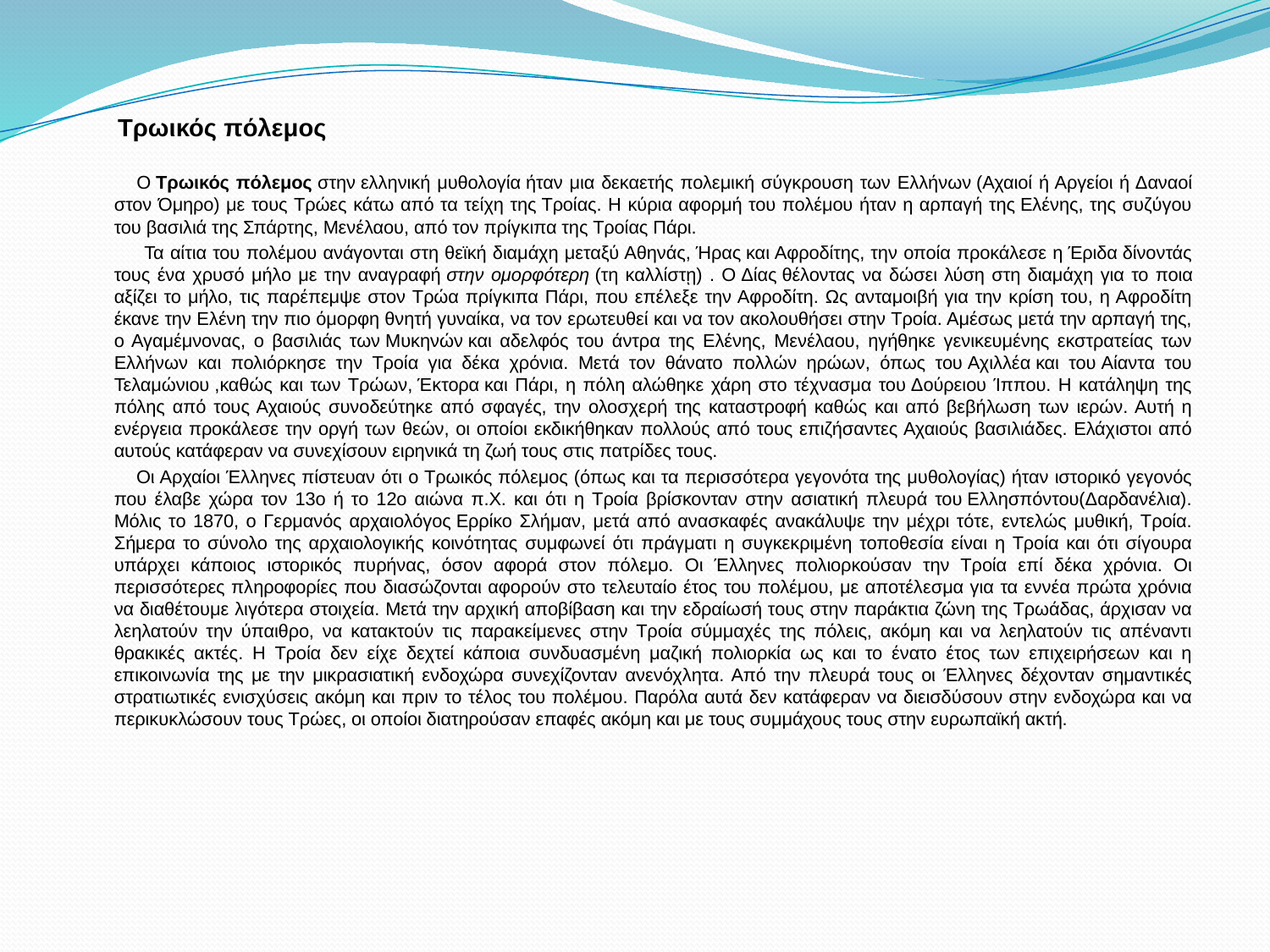

Τρωικός πόλεμος

         Ο Τρωικός πόλεμος στην ελληνική μυθολογία ήταν μια δεκαετής πολεμική σύγκρουση των Ελλήνων (Αχαιοί ή Αργείοι ή Δαναοί στον Όμηρο) με τους Τρώες κάτω από τα τείχη της Τροίας. Η κύρια αφορμή του πολέμου ήταν η αρπαγή της Ελένης, της συζύγου του βασιλιά της Σπάρτης, Μενέλαου, από τον πρίγκιπα της Τροίας Πάρι.
           Τα αίτια του πολέμου ανάγονται στη θεϊκή διαμάχη μεταξύ Αθηνάς, Ήρας και Αφροδίτης, την οποία προκάλεσε η Έριδα δίνοντάς τους ένα χρυσό μήλο με την αναγραφή στην ομορφότερη (τη καλλίστῃ) . Ο Δίας θέλοντας να δώσει λύση στη διαμάχη για το ποια αξίζει το μήλο, τις παρέπεμψε στον Τρώα πρίγκιπα Πάρι, που επέλεξε την Αφροδίτη. Ως ανταμοιβή για την κρίση του, η Αφροδίτη έκανε την Ελένη την πιο όμορφη θνητή γυναίκα, να τον ερωτευθεί και να τον ακολουθήσει στην Τροία. Αμέσως μετά την αρπαγή της, ο Αγαμέμνονας, ο βασιλιάς των Μυκηνών και αδελφός του άντρα της Ελένης, Μενέλαου, ηγήθηκε γενικευμένης εκστρατείας των Ελλήνων και πολιόρκησε την Τροία για δέκα χρόνια. Μετά τον θάνατο πολλών ηρώων, όπως του Αχιλλέα και του Αίαντα του Τελαμώνιου ,καθώς και των Τρώων, Έκτορα και Πάρι, η πόλη αλώθηκε χάρη στο τέχνασμα του Δούρειου Ίππου. Η κατάληψη της πόλης από τους Αχαιούς συνοδεύτηκε από σφαγές, την ολοσχερή της καταστροφή καθώς και από βεβήλωση των ιερών. Αυτή η ενέργεια προκάλεσε την οργή των θεών, οι οποίοι εκδικήθηκαν πολλούς από τους επιζήσαντες Αχαιούς βασιλιάδες. Ελάχιστοι από αυτούς κατάφεραν να συνεχίσουν ειρηνικά τη ζωή τους στις πατρίδες τους.
          Οι Αρχαίοι Έλληνες πίστευαν ότι ο Τρωικός πόλεμος (όπως και τα περισσότερα γεγονότα της μυθολογίας) ήταν ιστορικό γεγονός που έλαβε χώρα τον 13ο ή το 12ο αιώνα π.Χ. και ότι η Τροία βρίσκονταν στην ασιατική πλευρά του Ελλησπόντου(Δαρδανέλια). Μόλις το 1870, ο Γερμανός αρχαιολόγος Ερρίκο Σλήμαν, μετά από ανασκαφές ανακάλυψε την μέχρι τότε, εντελώς μυθική, Τροία. Σήμερα το σύνολο της αρχαιολογικής κοινότητας συμφωνεί ότι πράγματι η συγκεκριμένη τοποθεσία είναι η Τροία και ότι σίγουρα υπάρχει κάποιος ιστορικός πυρήνας, όσον αφορά στον πόλεμο. Οι Έλληνες πολιορκούσαν την Τροία επί δέκα χρόνια. Οι περισσότερες πληροφορίες που διασώζονται αφορούν στο τελευταίο έτος του πολέμου, με αποτέλεσμα για τα εννέα πρώτα χρόνια να διαθέτουμε λιγότερα στοιχεία. Μετά την αρχική αποβίβαση και την εδραίωσή τους στην παράκτια ζώνη της Τρωάδας, άρχισαν να λεηλατούν την ύπαιθρο, να κατακτούν τις παρακείμενες στην Τροία σύμμαχές της πόλεις, ακόμη και να λεηλατούν τις απέναντι θρακικές ακτές. Η Τροία δεν είχε δεχτεί κάποια συνδυασμένη μαζική πολιορκία ως και το ένατο έτος των επιχειρήσεων και η επικοινωνία της με την μικρασιατική ενδοχώρα συνεχίζονταν ανενόχλητα. Από την πλευρά τους οι Έλληνες δέχονταν σημαντικές στρατιωτικές ενισχύσεις ακόμη και πριν το τέλος του πολέμου. Παρόλα αυτά δεν κατάφεραν να διεισδύσουν στην ενδοχώρα και να περικυκλώσουν τους Τρώες, οι οποίοι διατηρούσαν επαφές ακόμη και με τους συμμάχους τους στην ευρωπαϊκή ακτή.